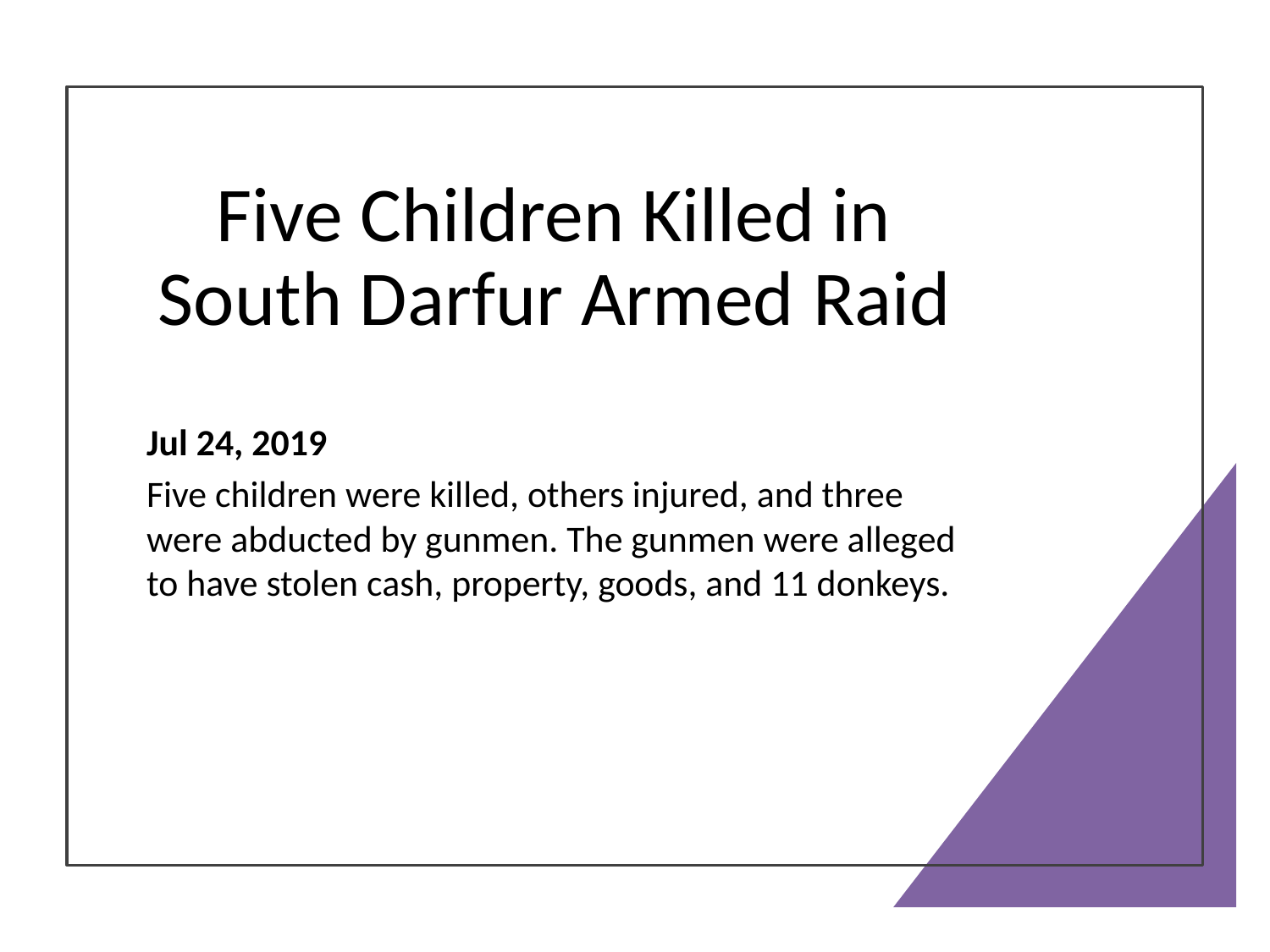

# Five Children Killed in South Darfur Armed Raid
Jul 24, 2019
Five children were killed, others injured, and three were abducted by gunmen. The gunmen were alleged to have stolen cash, property, goods, and 11 donkeys.